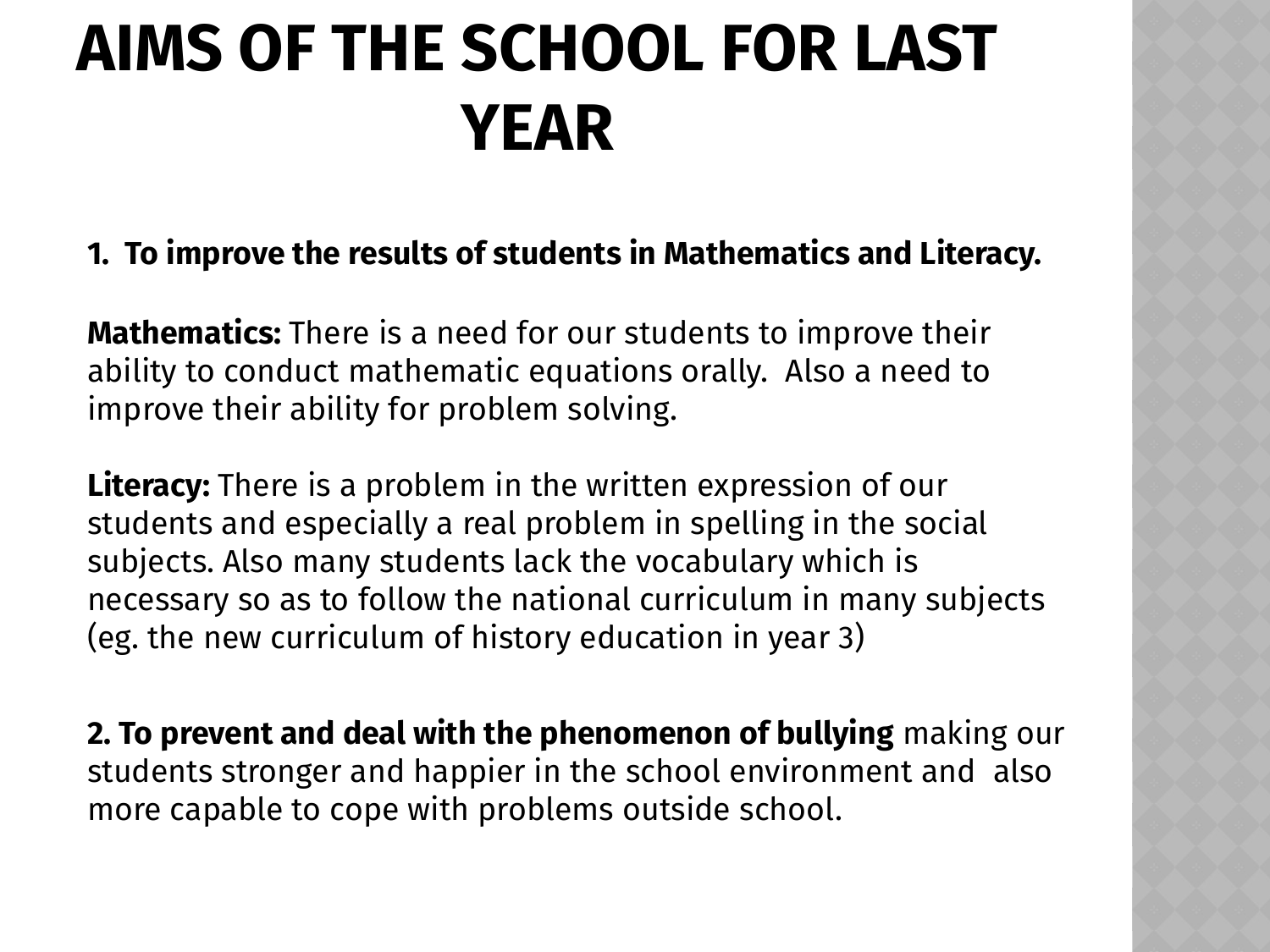

# Aims of the school for last yEar
1.  To improve the results of students in Mathematics and Literacy.
Mathematics: There is a need for our students to improve their ability to conduct mathematic equations orally.  Also a need to improve their ability for problem solving.

Literacy: There is a problem in the written expression of our students and especially a real problem in spelling in the social subjects. Also many students lack the vocabulary which is necessary so as to follow the national curriculum in many subjects (eg. the new curriculum of history education in year 3)

2. To prevent and deal with the phenomenon of bullying making our students stronger and happier in the school environment and  also more capable to cope with problems outside school.